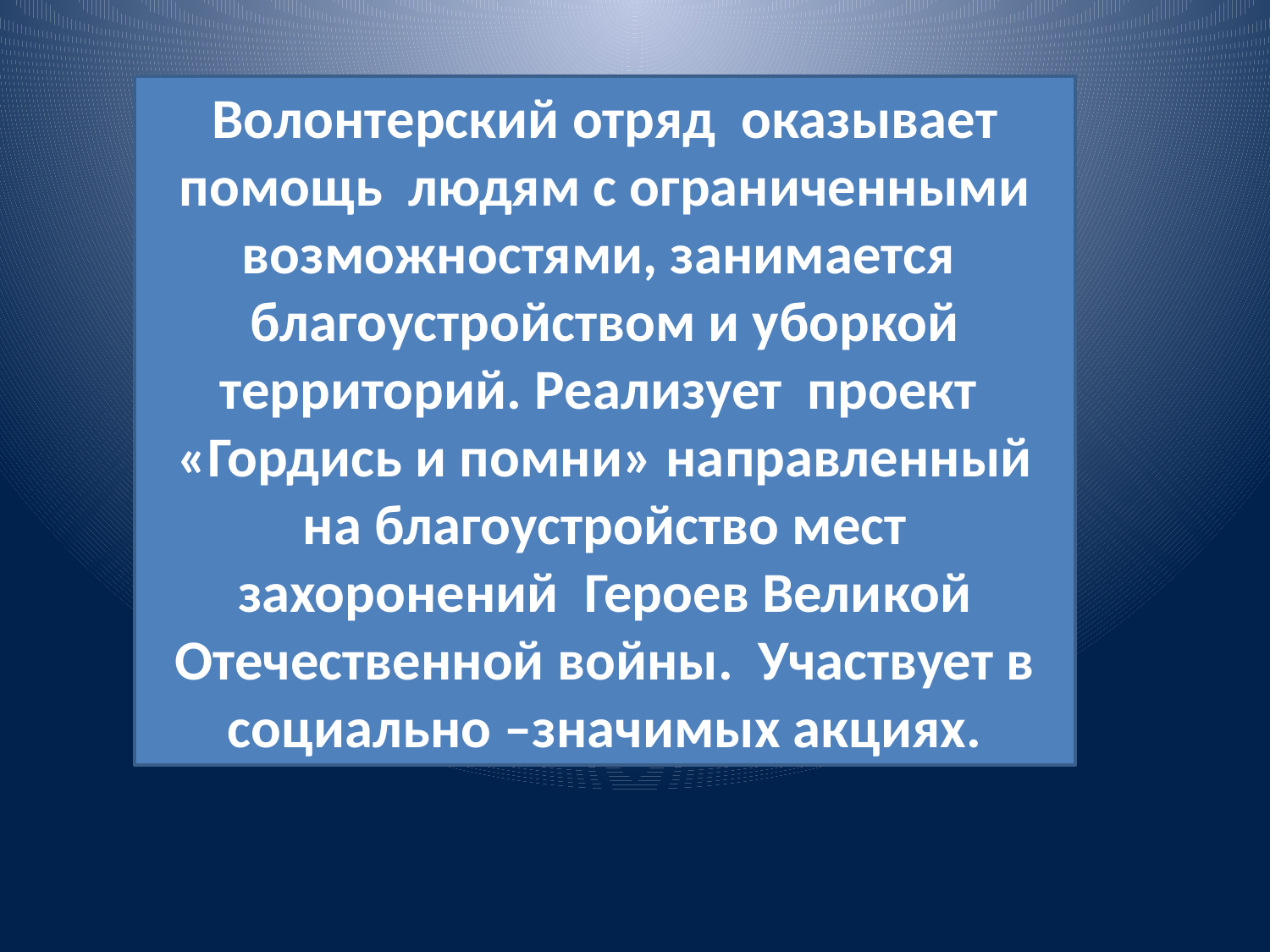

Волонтерский отряд  оказывает помощь  людям с ограниченными возможностями, занимается  благоустройством и уборкой территорий. Реализует  проект  «Гордись и помни» направленный на благоустройство мест захоронений  Героев Великой Отечественной войны.  Участвует в социально –значимых акциях.